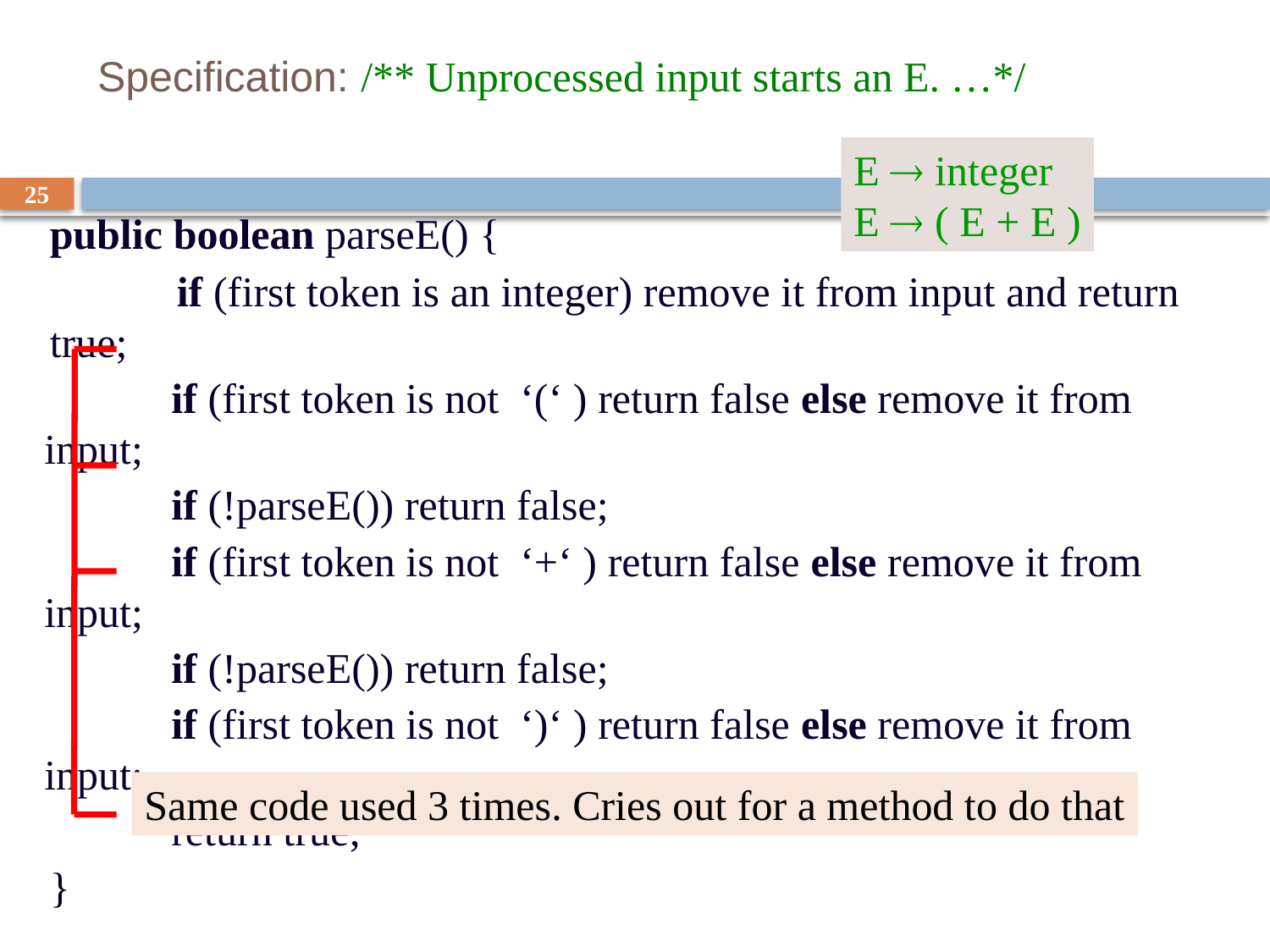

# Specification: /** Unprocessed input starts an E. …*/
E → integer
E → ( E + E )
25
public boolean parseE() {
	if (first token is an integer) remove it from input and return true;
	if (first token is not  ‘(‘ ) return false else remove it from input;
	if (!parseE()) return false;
	if (first token is not  ‘+‘ ) return false else remove it from input;
	if (!parseE()) return false;
	if (first token is not  ‘)‘ ) return false else remove it from input;
	return true;
}

Same code used 3 times. Cries out for a method to do that